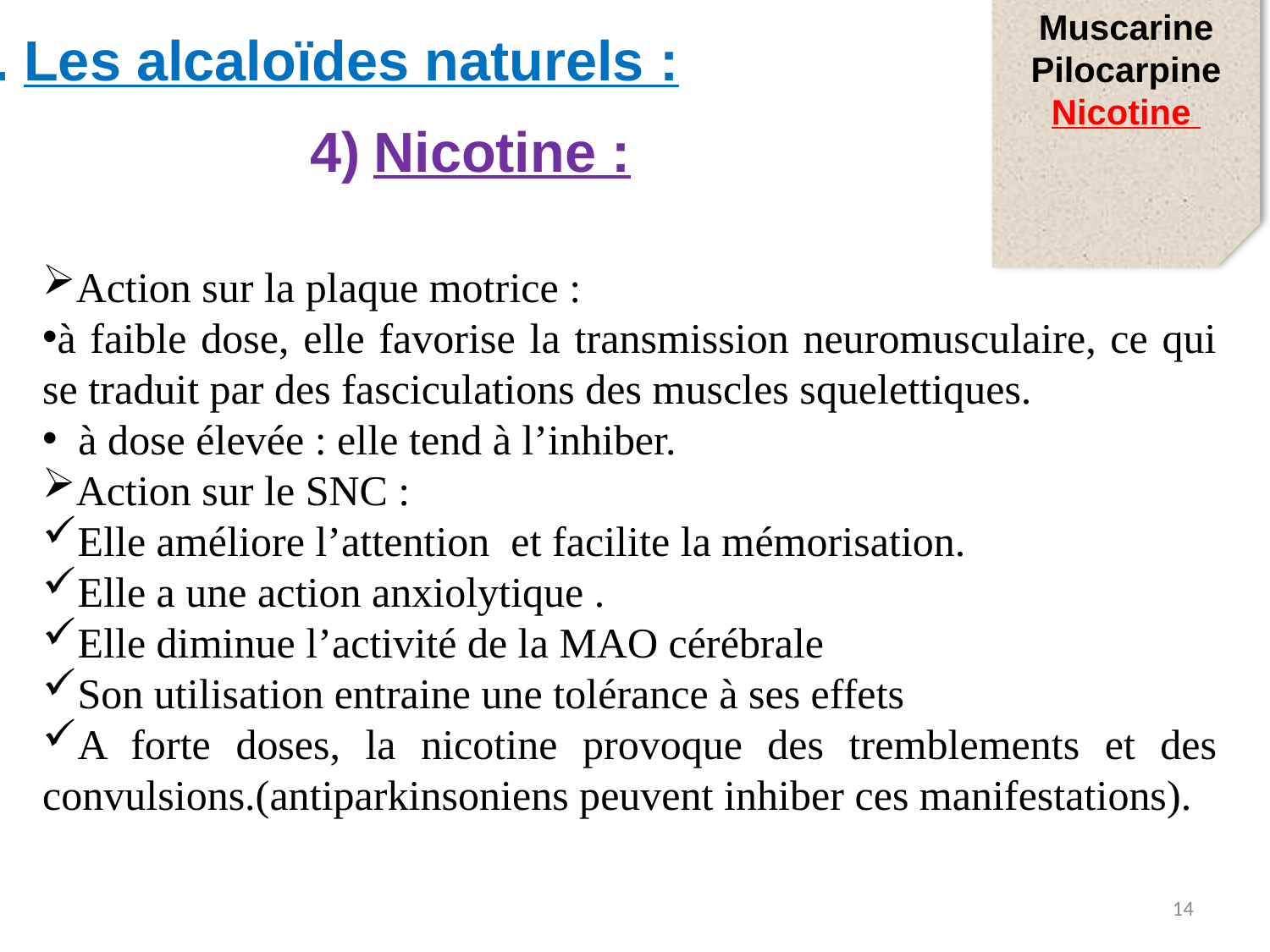

Muscarine
Pilocarpine
Nicotine

Les alcaloïdes naturels :
Nicotine :
Action sur la plaque motrice :
à faible dose, elle favorise la transmission neuromusculaire, ce qui se traduit par des fasciculations des muscles squelettiques.
  à dose élevée : elle tend à l’inhiber.
Action sur le SNC :
Elle améliore l’attention  et facilite la mémorisation.
Elle a une action anxiolytique .
Elle diminue l’activité de la MAO cérébrale
Son utilisation entraine une tolérance à ses effets
A forte doses, la nicotine provoque des tremblements et des convulsions.(antiparkinsoniens peuvent inhiber ces manifestations).

14